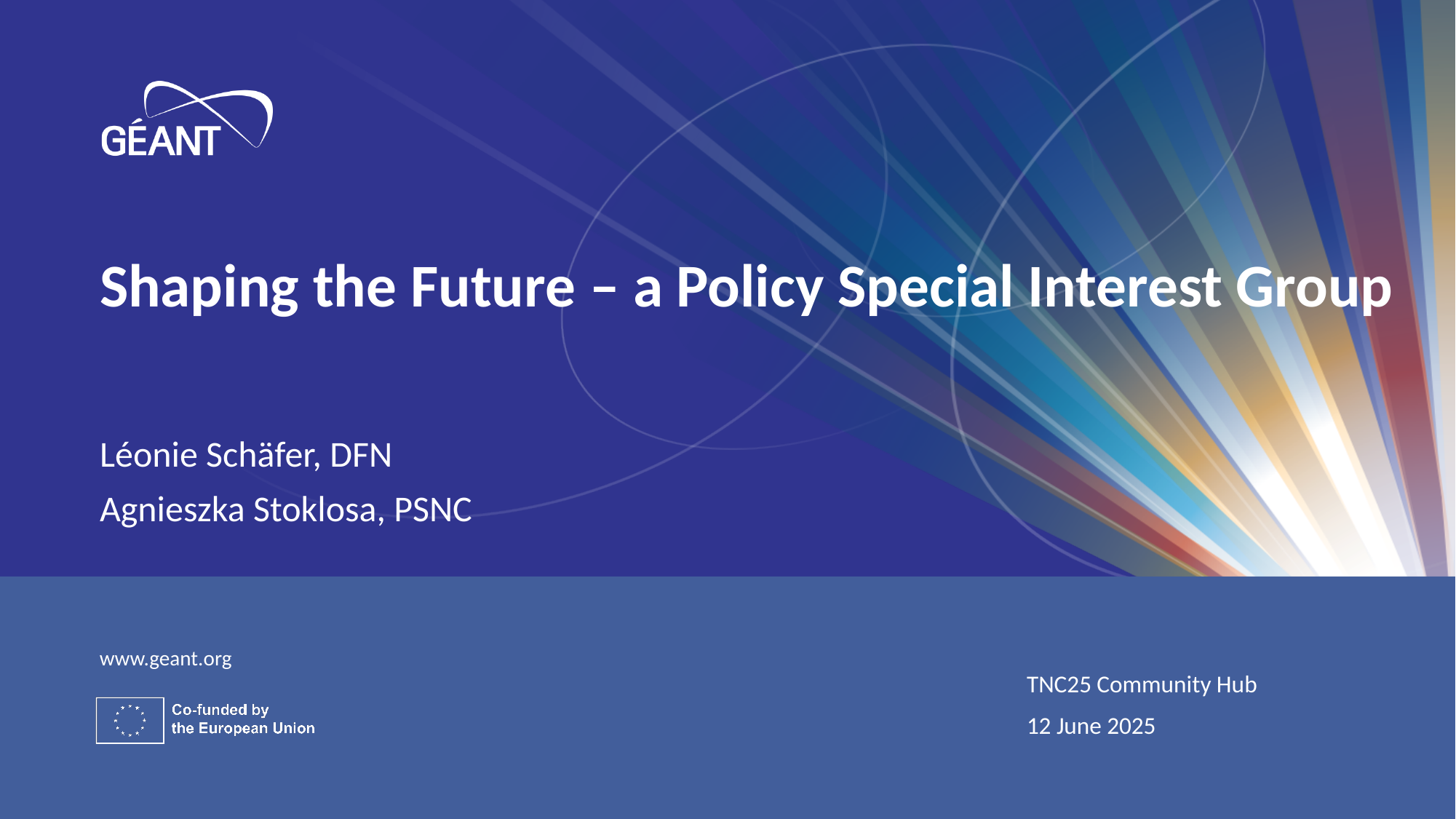

# Shaping the Future – a Policy Special Interest Group

Léonie Schäfer, DFN
Agnieszka Stoklosa, PSNC

TNC25 Community Hub
12 June 2025